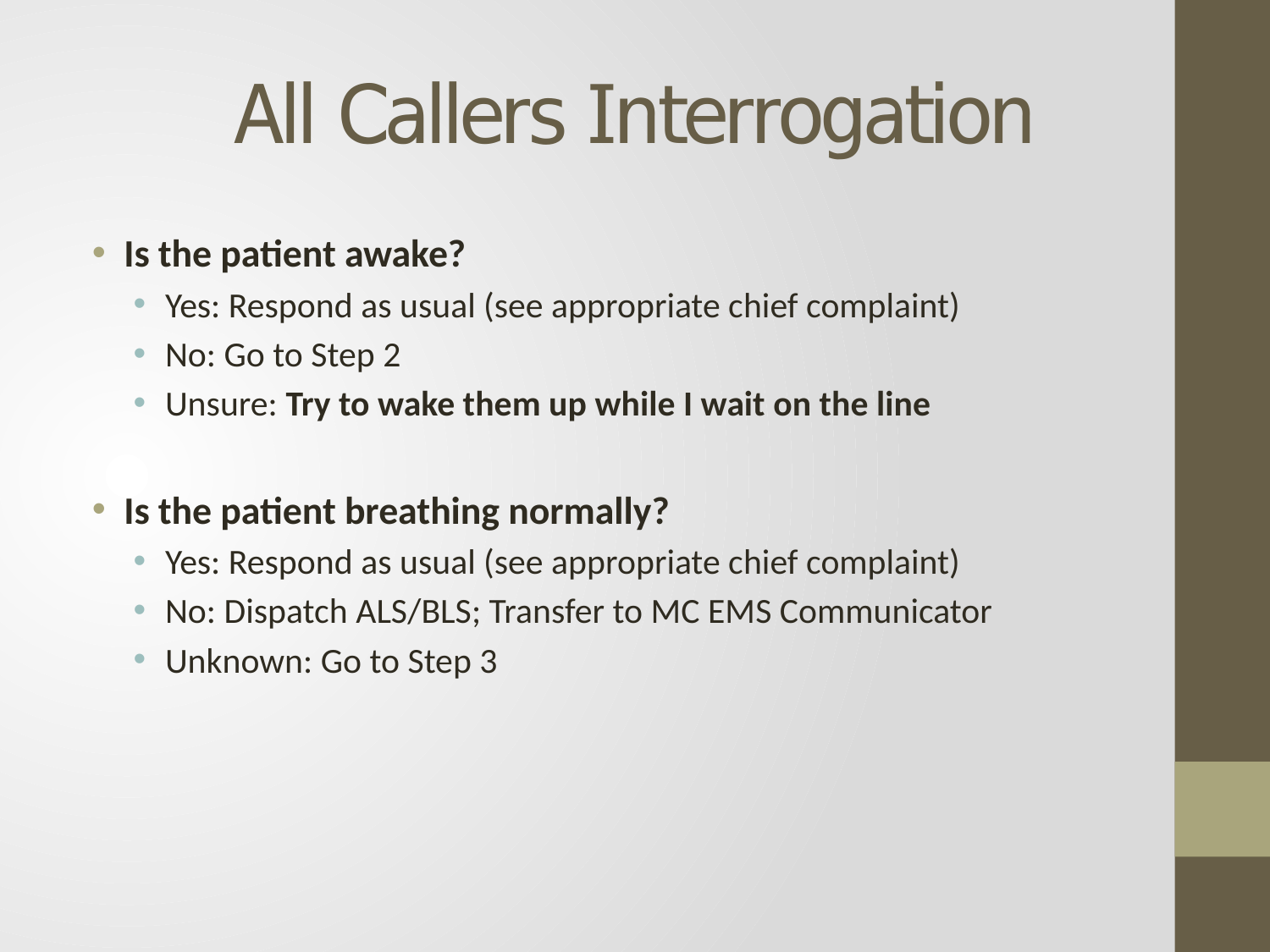

# All Callers Interrogation
Is the patient awake?
Yes: Respond as usual (see appropriate chief complaint)
No: Go to Step 2
Unsure: Try to wake them up while I wait on the line

Is the patient breathing normally?
Yes: Respond as usual (see appropriate chief complaint)
No: Dispatch ALS/BLS; Transfer to MC EMS Communicator
Unknown: Go to Step 3